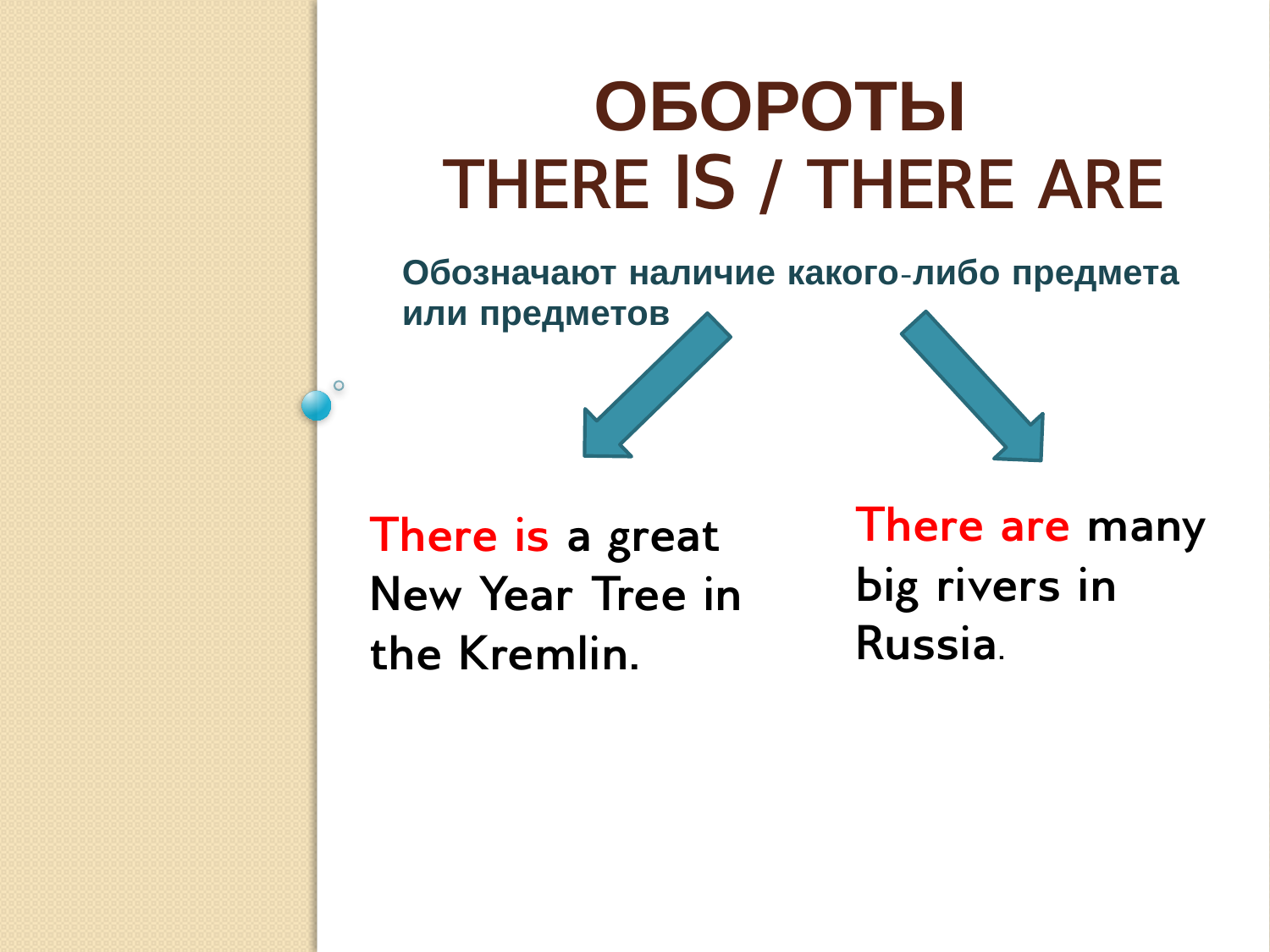

# Обороты There is / there are
Обозначают наличие какого-либо предмета или предметов

There are many big rivers in Russia.
There is a great New Year Tree in the Kremlin.